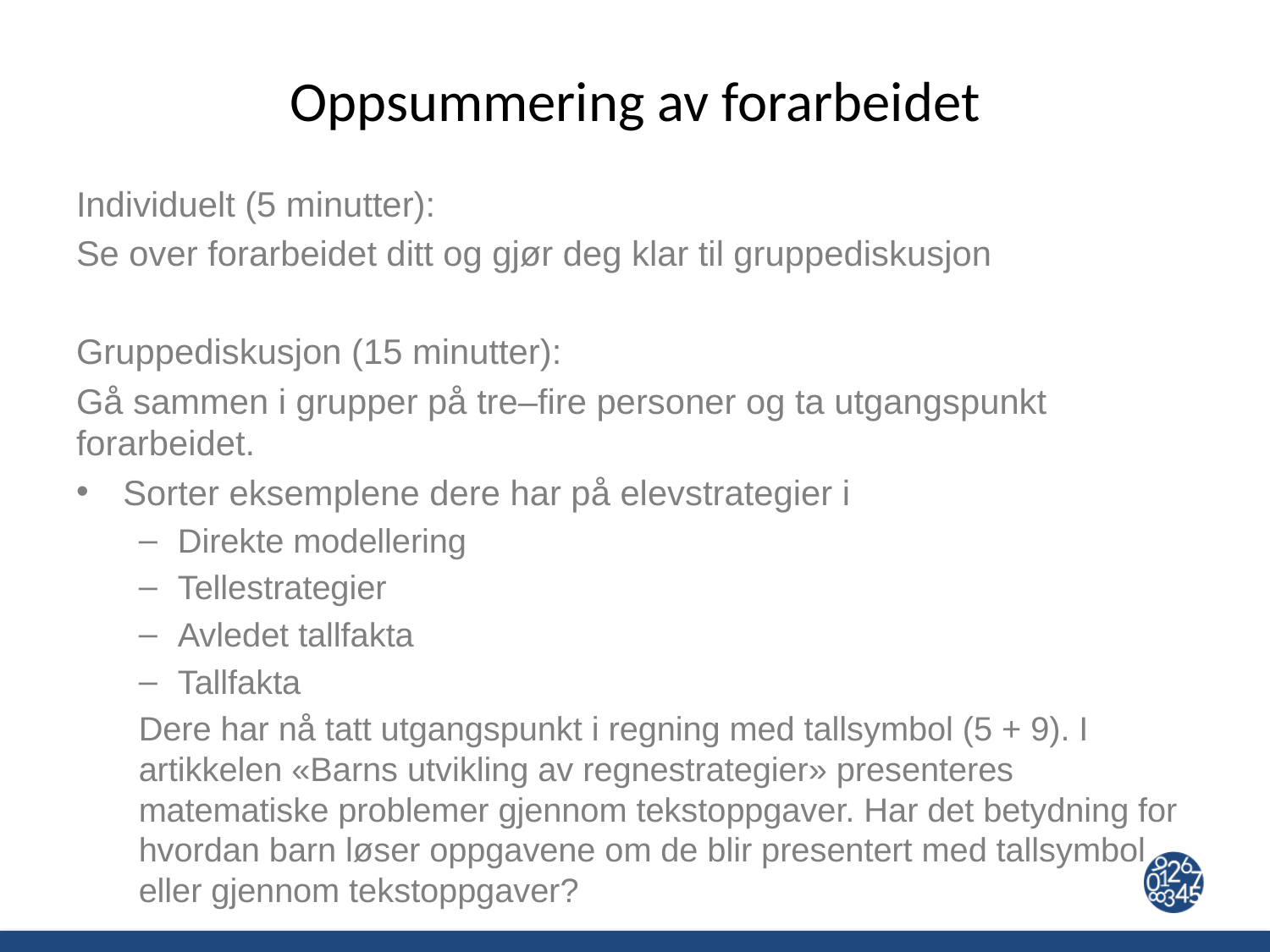

# Oppsummering av forarbeidet
Individuelt (5 minutter):
Se over forarbeidet ditt og gjør deg klar til gruppediskusjon

Gruppediskusjon (15 minutter):
Gå sammen i grupper på tre–fire personer og ta utgangspunkt forarbeidet.
Sorter eksemplene dere har på elevstrategier i
Direkte modellering
Tellestrategier
Avledet tallfakta
Tallfakta
Dere har nå tatt utgangspunkt i regning med tallsymbol (5 + 9). I artikkelen «Barns utvikling av regnestrategier» presenteres matematiske problemer gjennom tekstoppgaver. Har det betydning for hvordan barn løser oppgavene om de blir presentert med tallsymbol eller gjennom tekstoppgaver?